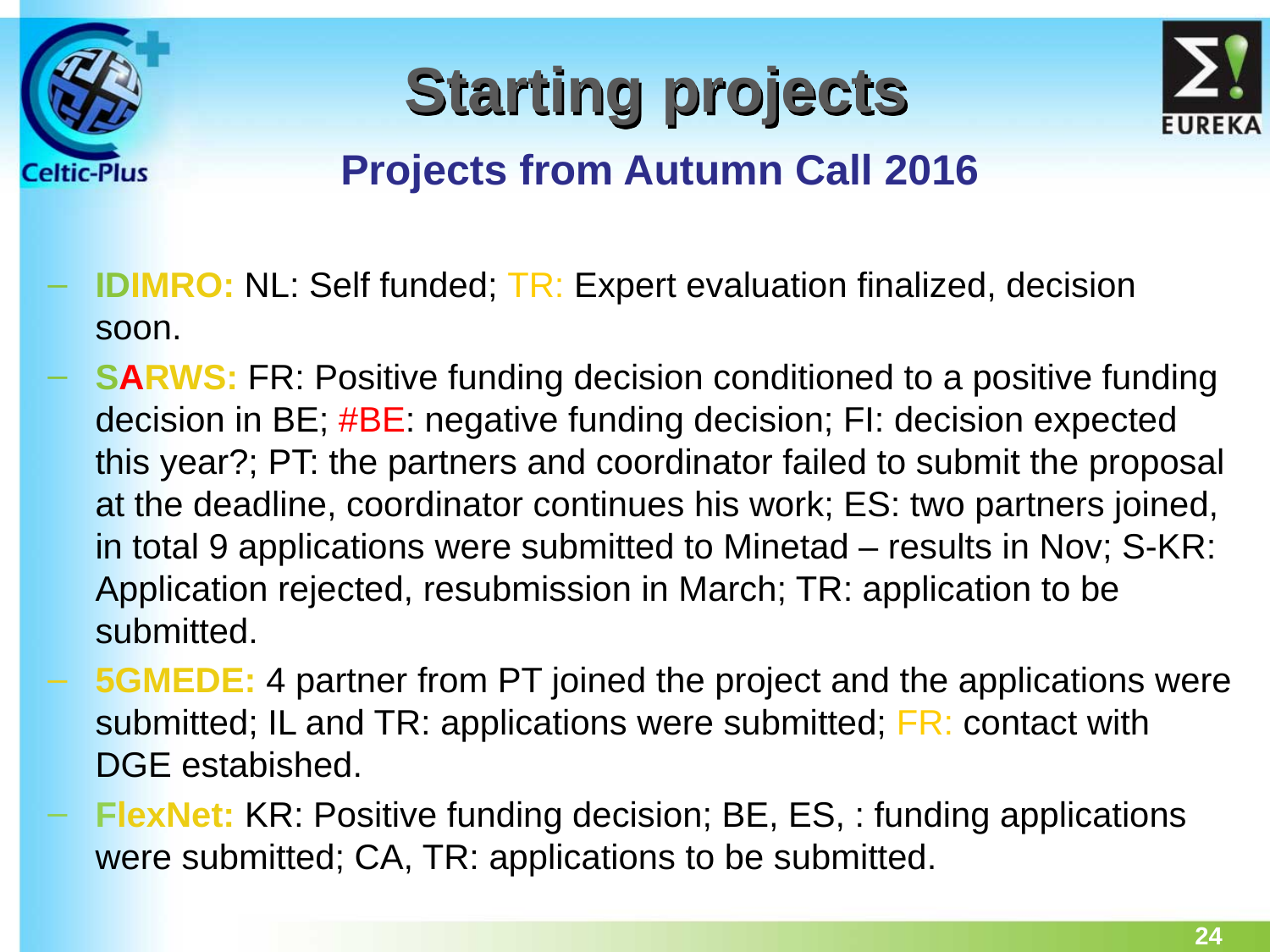

# Starting projects
Projects from Autumn Call 2016
IDIMRO: NL: Self funded; TR: Expert evaluation finalized, decision soon.
SARWS: FR: Positive funding decision conditioned to a positive funding decision in BE; #BE: negative funding decision; FI: decision expected this year?; PT: the partners and coordinator failed to submit the proposal at the deadline, coordinator continues his work; ES: two partners joined, in total 9 applications were submitted to Minetad – results in Nov; S-KR: Application rejected, resubmission in March; TR: application to be submitted.
5GMEDE: 4 partner from PT joined the project and the applications were submitted; IL and TR: applications were submitted; FR: contact with DGE estabished.
FlexNet: KR: Positive funding decision; BE, ES, : funding applications were submitted; CA, TR: applications to be submitted.

24